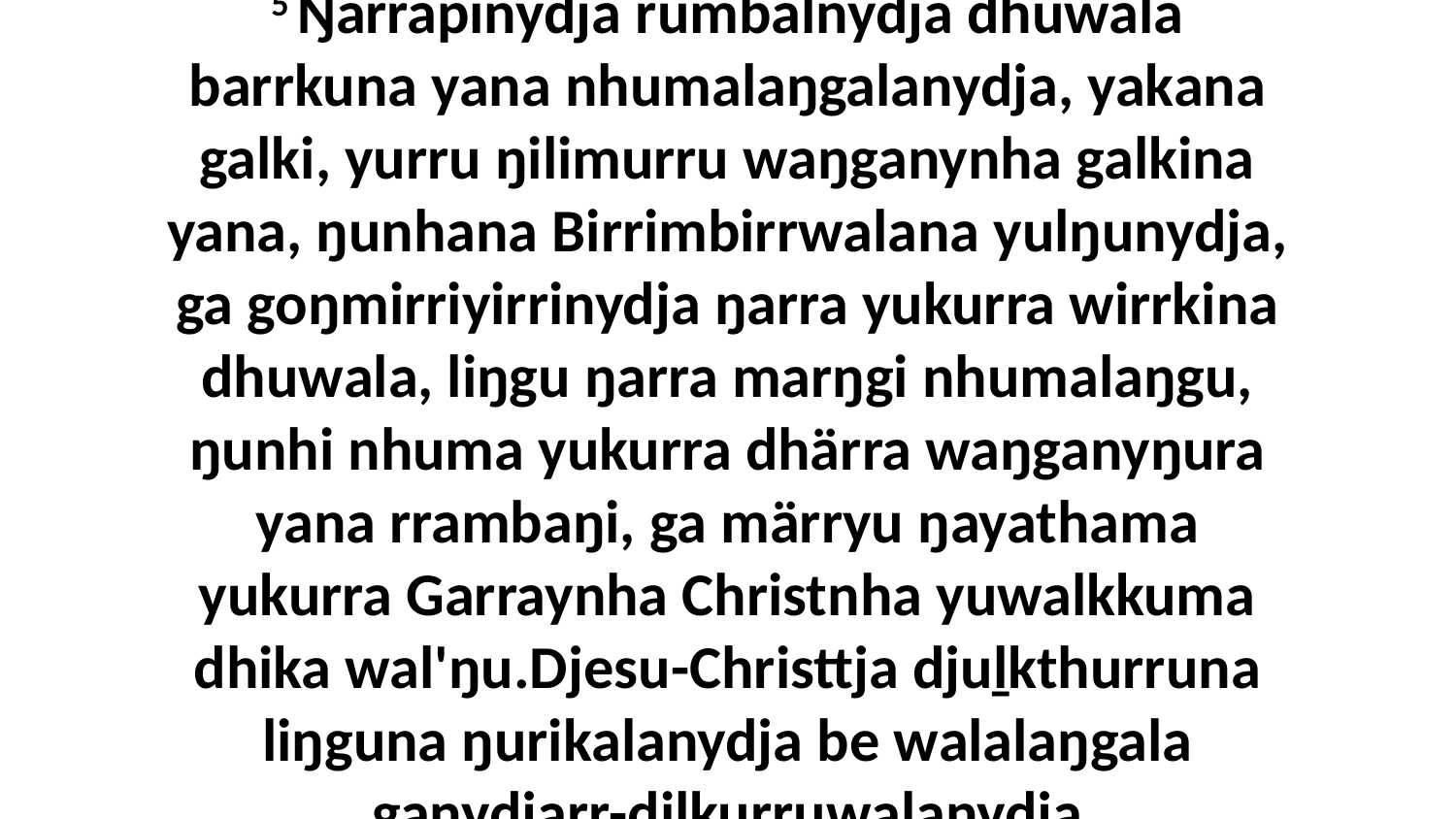

5 Ŋarrapinydja rumbalnydja dhuwala barrkuna yana nhumalaŋgalanydja, yakana galki, yurru ŋilimurru waŋganynha galkina yana, ŋunhana Birrimbirrwalana yulŋunydja, ga goŋmirriyirrinydja ŋarra yukurra wirrkina dhuwala, liŋgu ŋarra marŋgi nhumalaŋgu, ŋunhi nhuma yukurra dhärra waŋganyŋura yana rrambaŋi, ga märryu ŋayathama yukurra Garraynha Christnha yuwalkkuma dhika wal'ŋu.Djesu-Christtja djuḻkthurruna liŋguna ŋurikalanydja be walalaŋgala ganydjarr-ḏilkurruwalanydja